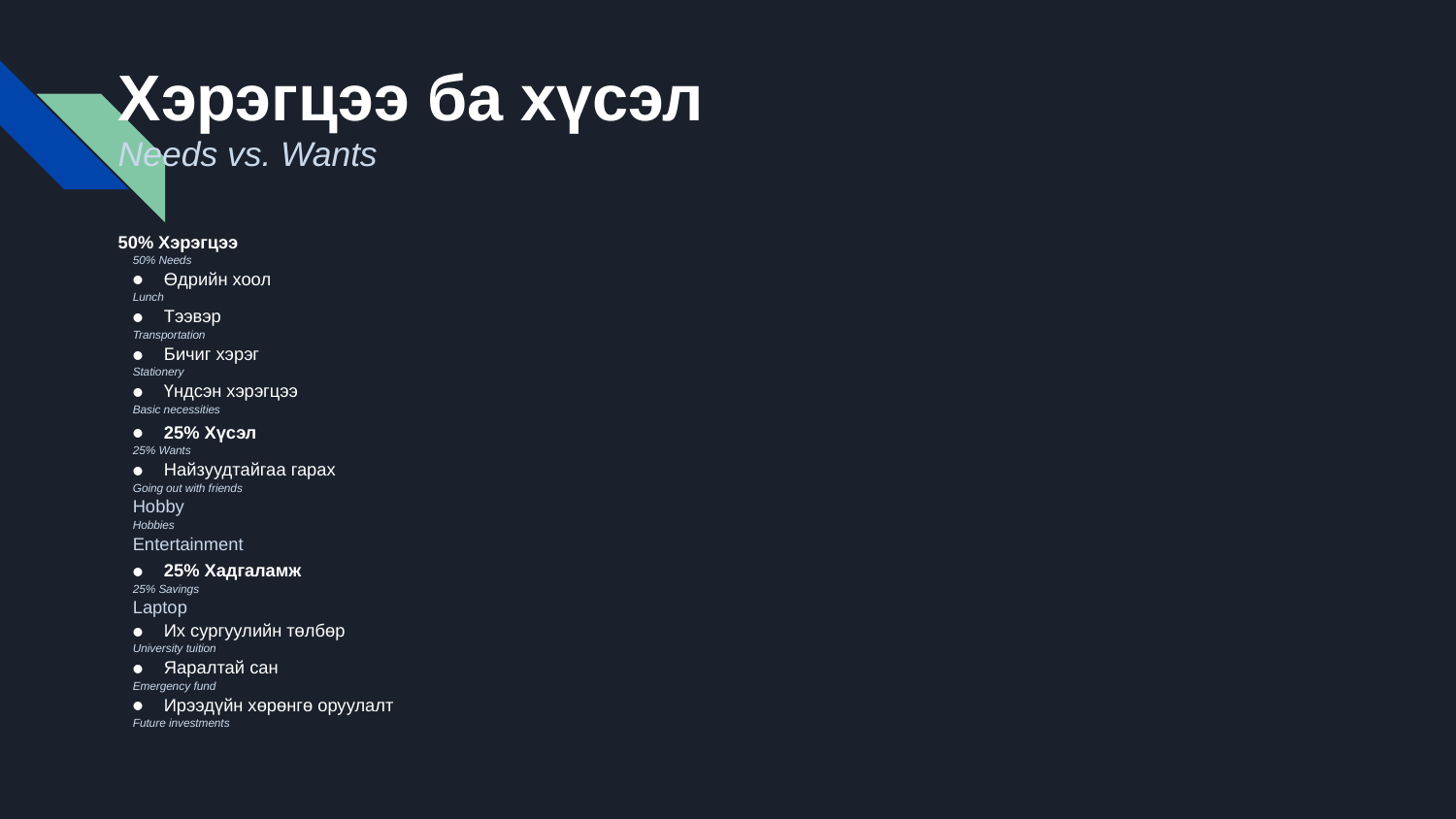

# Хэрэгцээ ба хүсэл
Needs vs. Wants
50% Хэрэгцээ
50% Needs
Өдрийн хоол
Lunch
Тээвэр
Transportation
Бичиг хэрэг
Stationery
Үндсэн хэрэгцээ
Basic necessities
25% Хүсэл
25% Wants
Найзуудтайгаа гарах
Going out with friends
Hobby
Hobbies
Entertainment
25% Хадгаламж
25% Savings
Laptop
Их сургуулийн төлбөр
University tuition
Яаралтай сан
Emergency fund
Ирээдүйн хөрөнгө оруулалт
Future investments